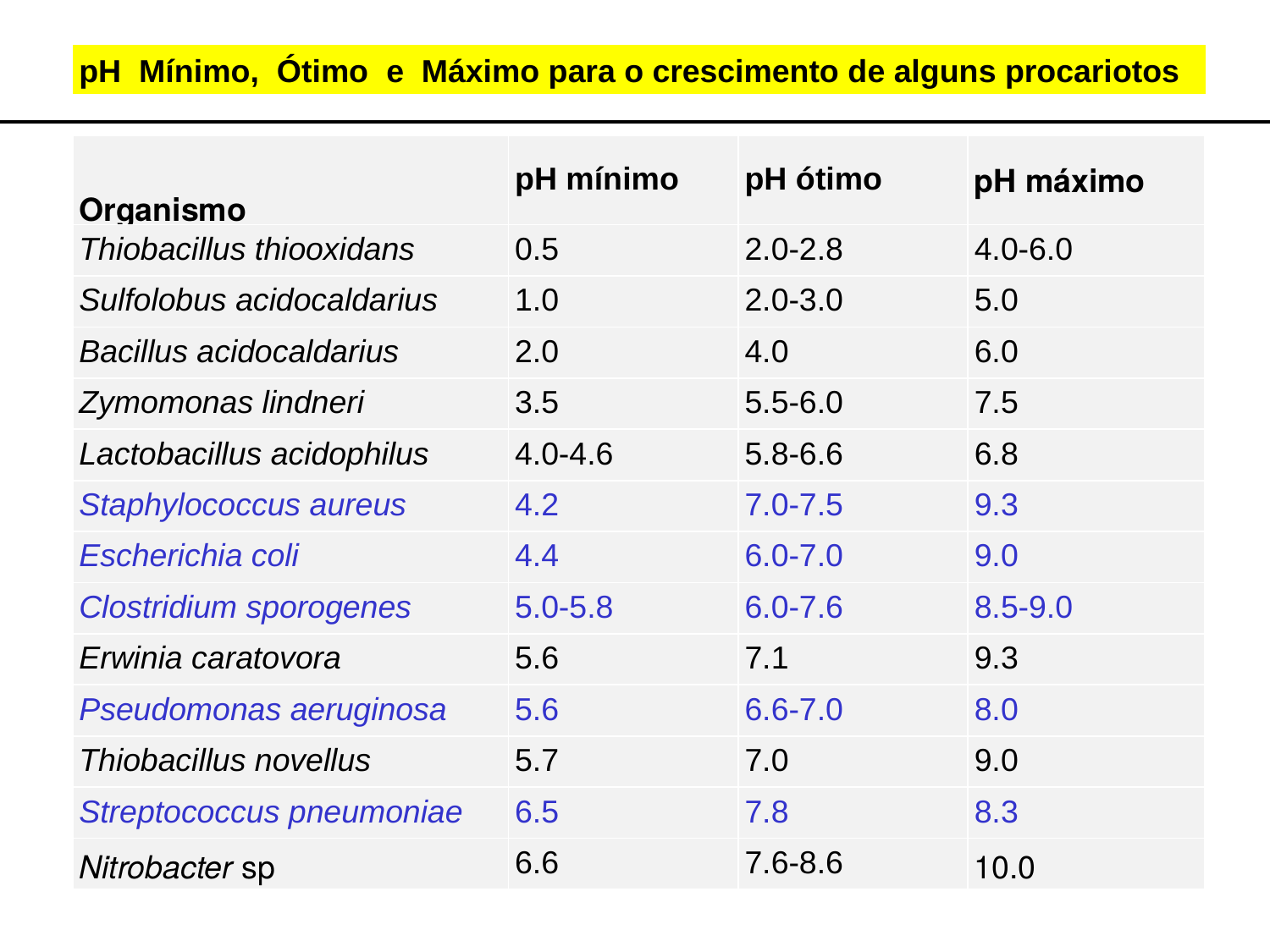

pH  Mínimo,  Ótimo  e  Máximo para o crescimento de alguns procariotos

| Organismo | pH mínimo | pH ótimo | pH máximo |
| --- | --- | --- | --- |
| Thiobacillus thiooxidans | 0.5 | 2.0-2.8 | 4.0-6.0 |
| Sulfolobus acidocaldarius | 1.0 | 2.0-3.0 | 5.0 |
| Bacillus acidocaldarius | 2.0 | 4.0 | 6.0 |
| Zymomonas lindneri | 3.5 | 5.5-6.0 | 7.5 |
| Lactobacillus acidophilus | 4.0-4.6 | 5.8-6.6 | 6.8 |
| Staphylococcus aureus | 4.2 | 7.0-7.5 | 9.3 |
| Escherichia coli | 4.4 | 6.0-7.0 | 9.0 |
| Clostridium sporogenes | 5.0-5.8 | 6.0-7.6 | 8.5-9.0 |
| Erwinia caratovora | 5.6 | 7.1 | 9.3 |
| Pseudomonas aeruginosa | 5.6 | 6.6-7.0 | 8.0 |
| Thiobacillus novellus | 5.7 | 7.0 | 9.0 |
| Streptococcus pneumoniae | 6.5 | 7.8 | 8.3 |
| Nitrobacter sp | 6.6 | 7.6-8.6 | 10.0 |